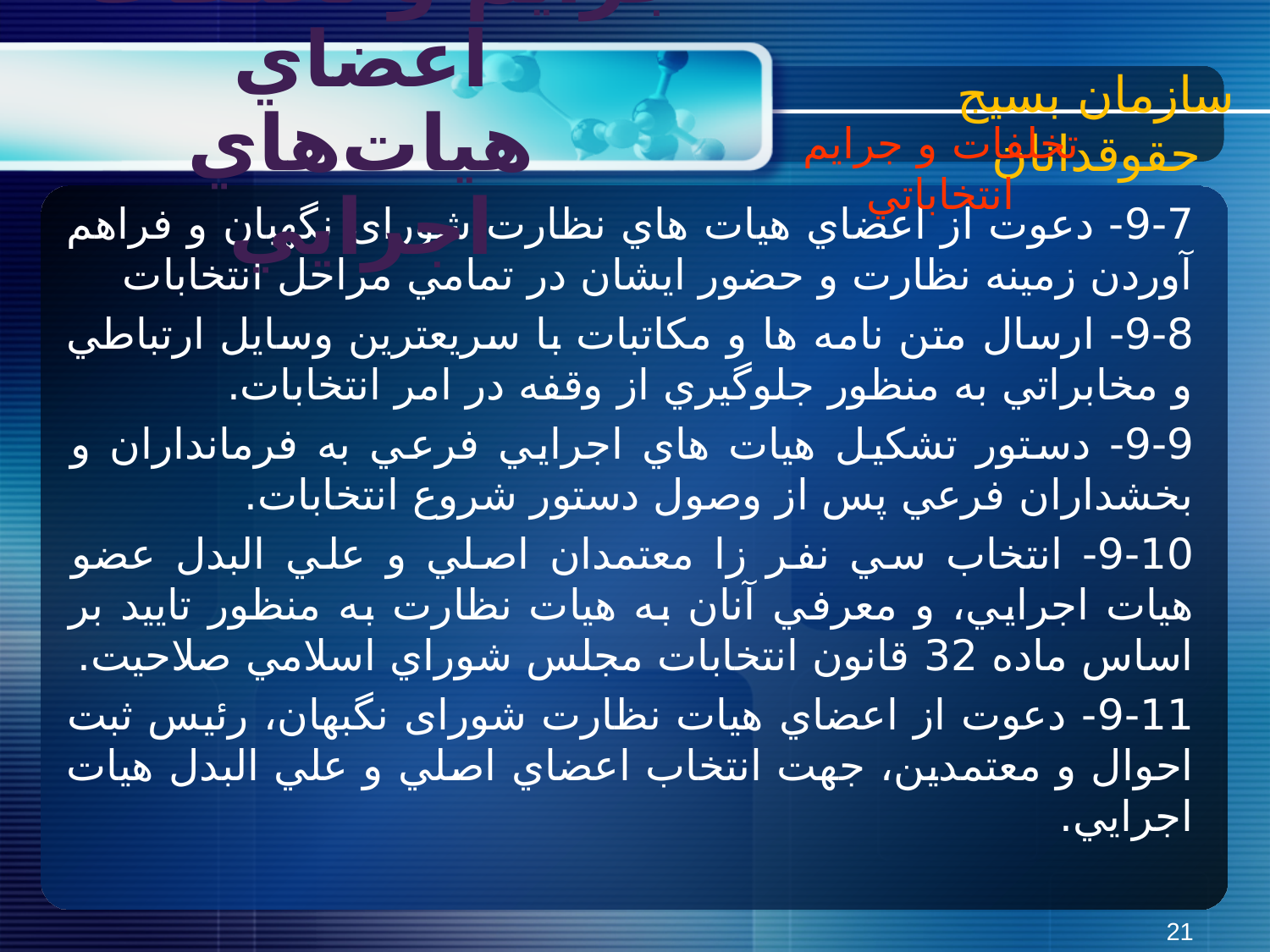

سازمان بسیج حقوقدانان
جرايم و تخلفات اعضاي هيات‌هاي اجرايي
تخلفات و جرايم انتخاباتي
9-7- دعوت از اعضاي هيات هاي نظارت شورای نگهبان و فراهم آوردن زمينه نظارت و حضور ايشان در تمامي مراحل انتخابات
9-8- ارسال متن نامه ها و مكاتبات با سريعترين وسايل ارتباطي و مخابراتي به منظور جلوگيري از وقفه در امر انتخابات.
9-9- دستور تشكيل هيات هاي اجرايي فرعي به فرمانداران و بخشداران فرعي پس از وصول دستور شروع انتخابات.
9-10- انتخاب سي نفر زا معتمدان اصلي و علي البدل عضو هيات اجرايي، و معرفي آنان به هيات نظارت به منظور تاييد بر اساس ماده 32 قانون انتخابات مجلس شوراي اسلامي صلاحيت.
9-11- دعوت از اعضاي هيات نظارت شورای نگبهان، رئيس ثبت احوال و معتمدين، جهت انتخاب اعضاي اصلي و علي البدل هيات اجرايي.

21